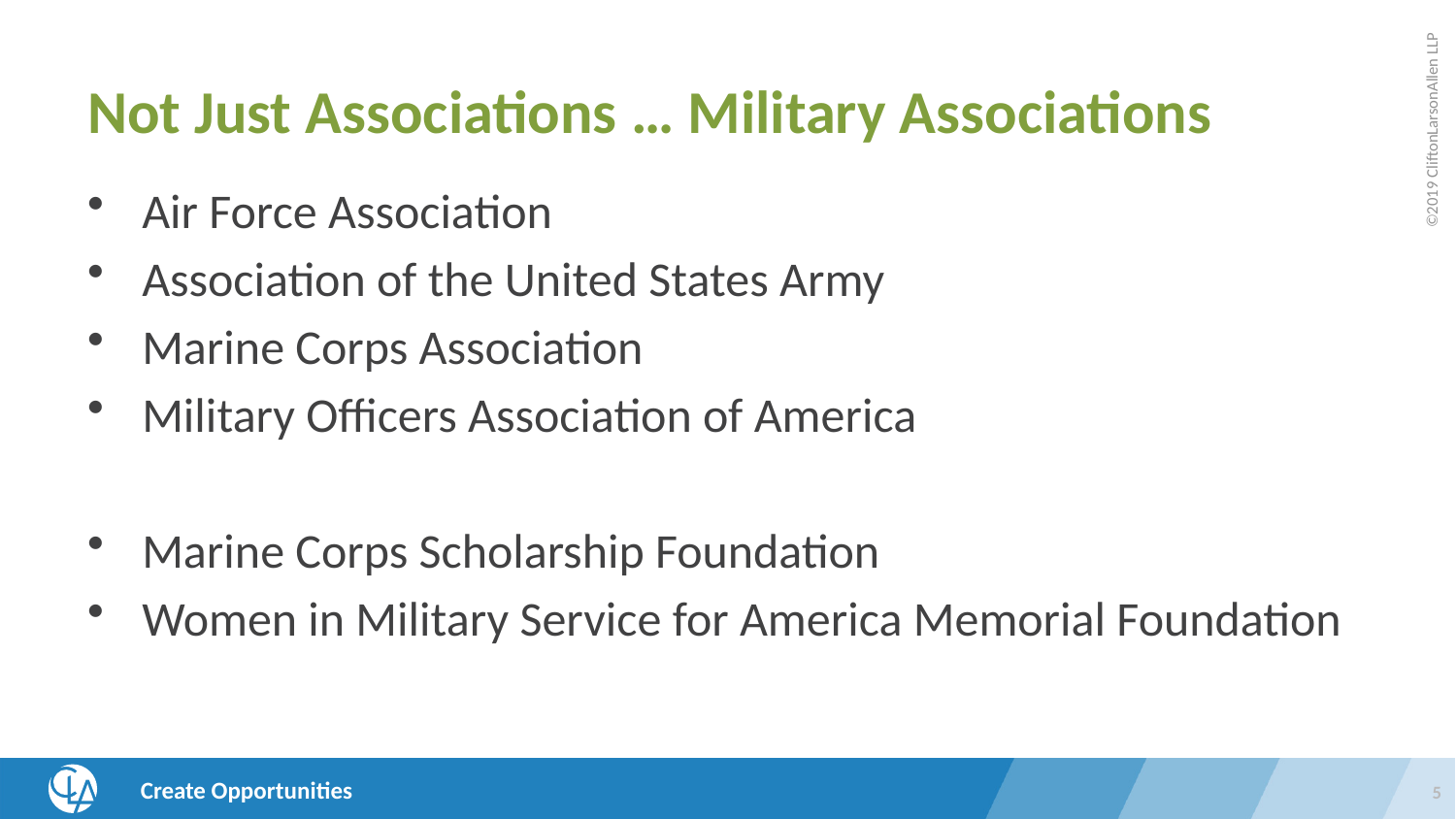

# Not Just Associations … Military Associations
Air Force Association
Association of the United States Army
Marine Corps Association
Military Officers Association of America

Marine Corps Scholarship Foundation
Women in Military Service for America Memorial Foundation
5